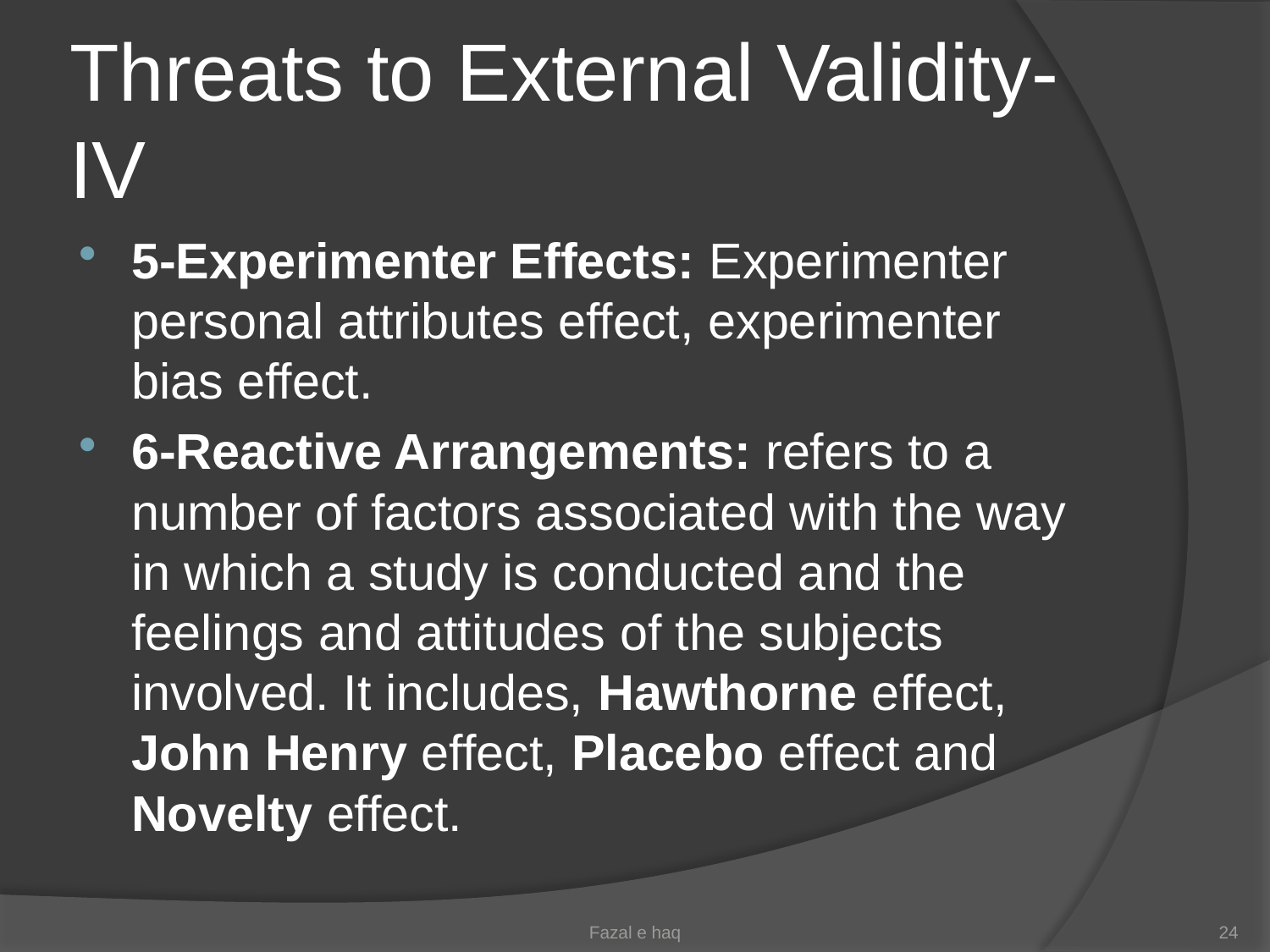

# Threats to External Validity-IV
5-Experimenter Effects: Experimenter personal attributes effect, experimenter bias effect.
6-Reactive Arrangements: refers to a number of factors associated with the way in which a study is conducted and the feelings and attitudes of the subjects involved. It includes, Hawthorne effect, John Henry effect, Placebo effect and Novelty effect.
Fazal e haq
24